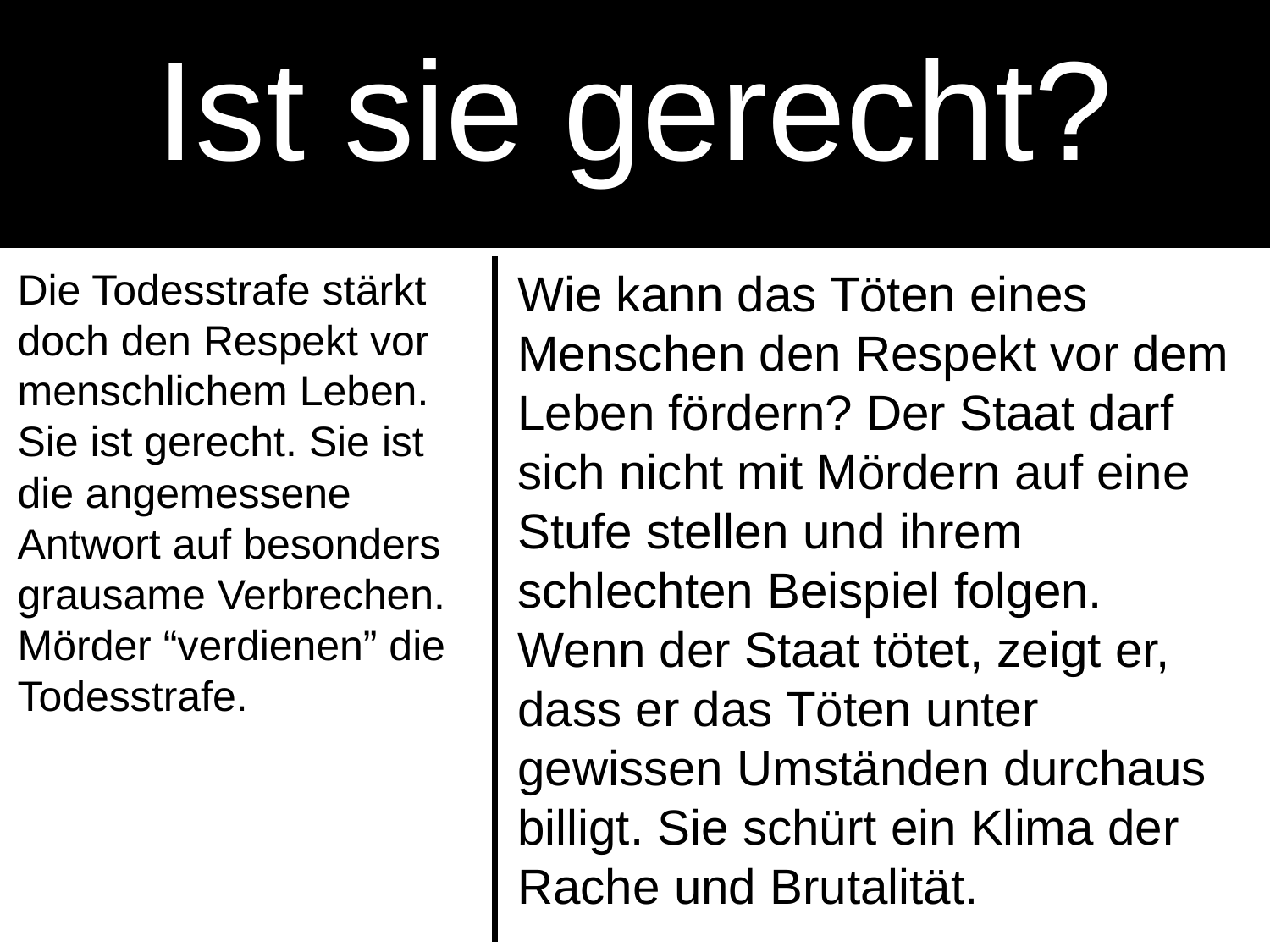

Ist sie gerecht?
Die Todesstrafe stärkt doch den Respekt vor menschlichem Leben. Sie ist gerecht. Sie ist die angemessene Antwort auf besonders grausame Verbrechen. Mörder “verdienen” die Todesstrafe.

Wie kann das Töten eines Menschen den Respekt vor dem Leben fördern? Der Staat darf sich nicht mit Mördern auf eine Stufe stellen und ihrem schlechten Beispiel folgen. Wenn der Staat tötet, zeigt er, dass er das Töten unter gewissen Umständen durchaus billigt. Sie schürt ein Klima der Rache und Brutalität.